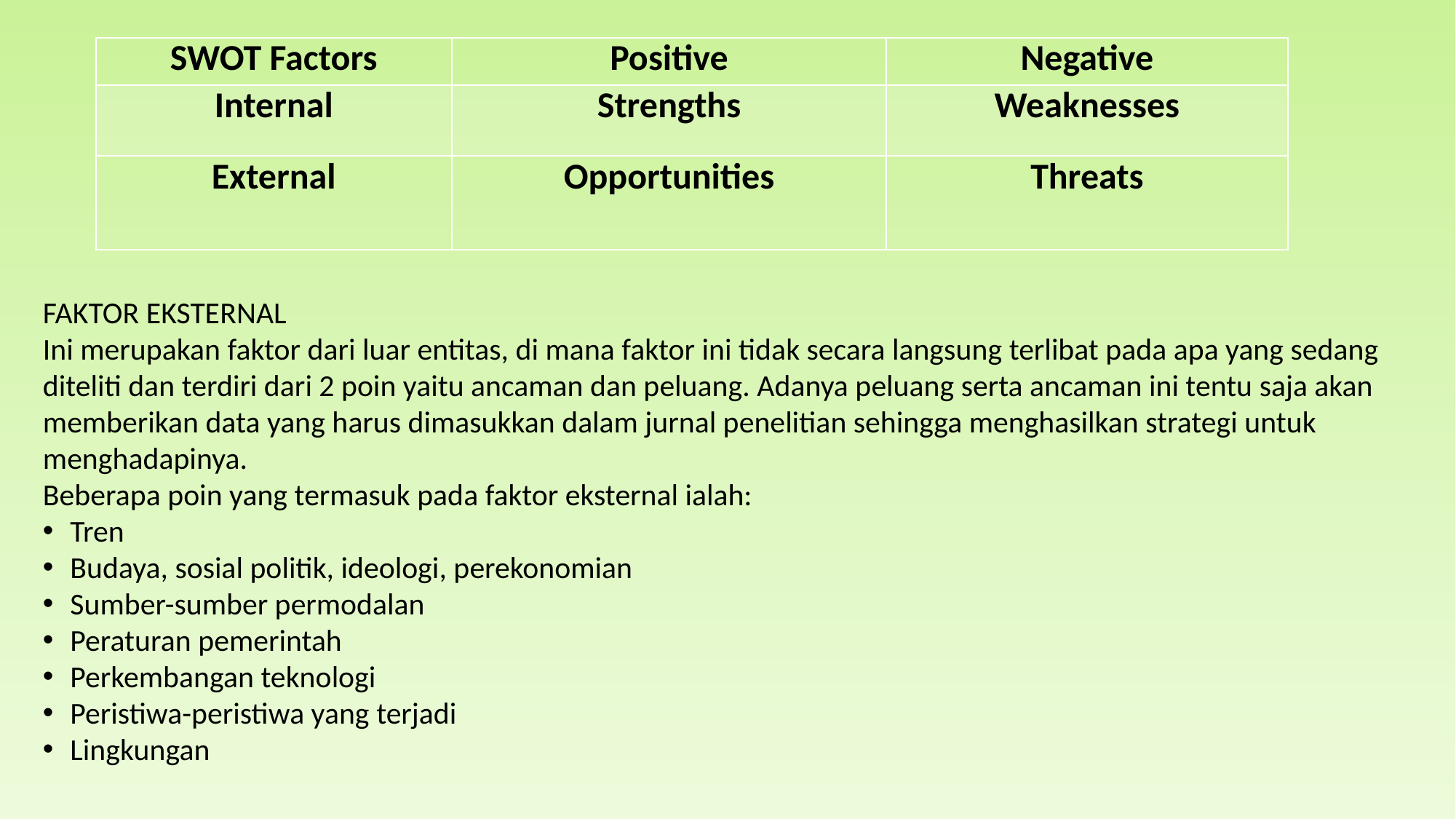

| SWOT Factors | Positive | Negative |
| --- | --- | --- |
| Internal | Strengths | Weaknesses |
| External | Opportunities | Threats |
FAKTOR EKSTERNAL
Ini merupakan faktor dari luar entitas, di mana faktor ini tidak secara langsung terlibat pada apa yang sedang diteliti dan terdiri dari 2 poin yaitu ancaman dan peluang. Adanya peluang serta ancaman ini tentu saja akan memberikan data yang harus dimasukkan dalam jurnal penelitian sehingga menghasilkan strategi untuk menghadapinya.
Beberapa poin yang termasuk pada faktor eksternal ialah:
Tren
Budaya, sosial politik, ideologi, perekonomian
Sumber-sumber permodalan
Peraturan pemerintah
Perkembangan teknologi
Peristiwa-peristiwa yang terjadi
Lingkungan